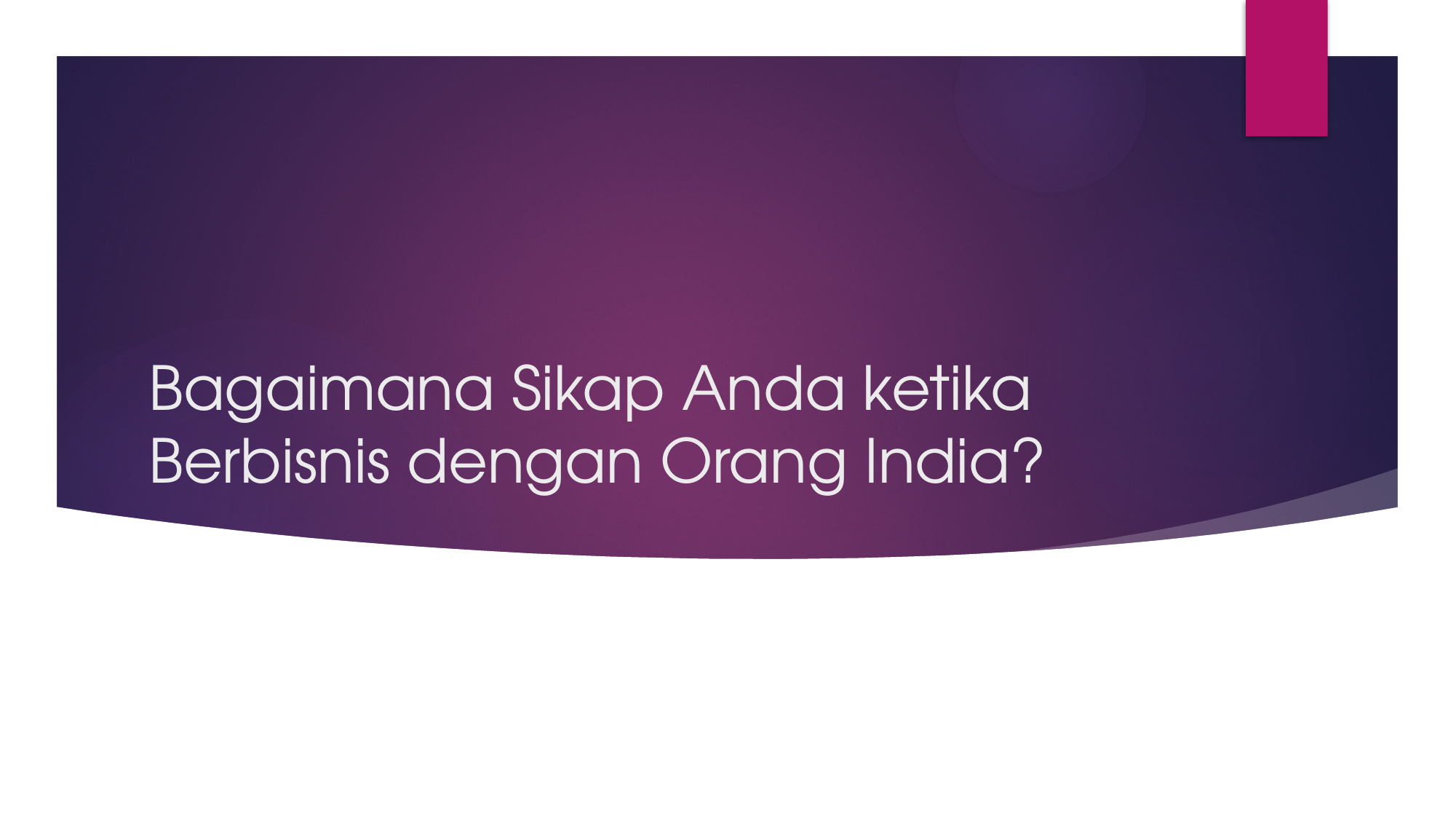

# Bagaimana Sikap Anda ketika  Berbisnis dengan Orang India?